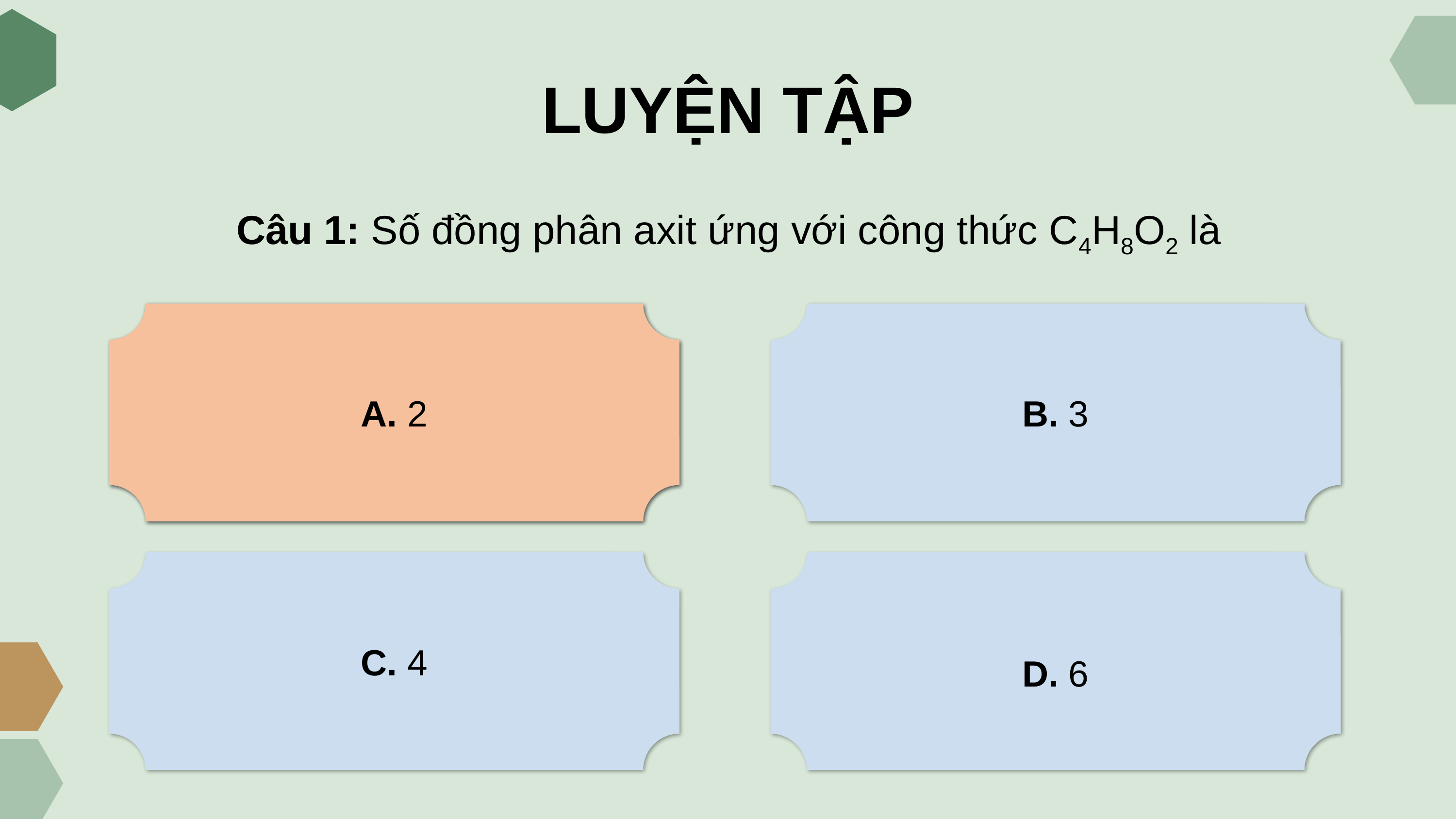

LUYỆN TẬP
Câu 1: Số đồng phân axit ứng với công thức C4H8O2 là
A. 2
A. 2
B. 3
C. 4
D. 6